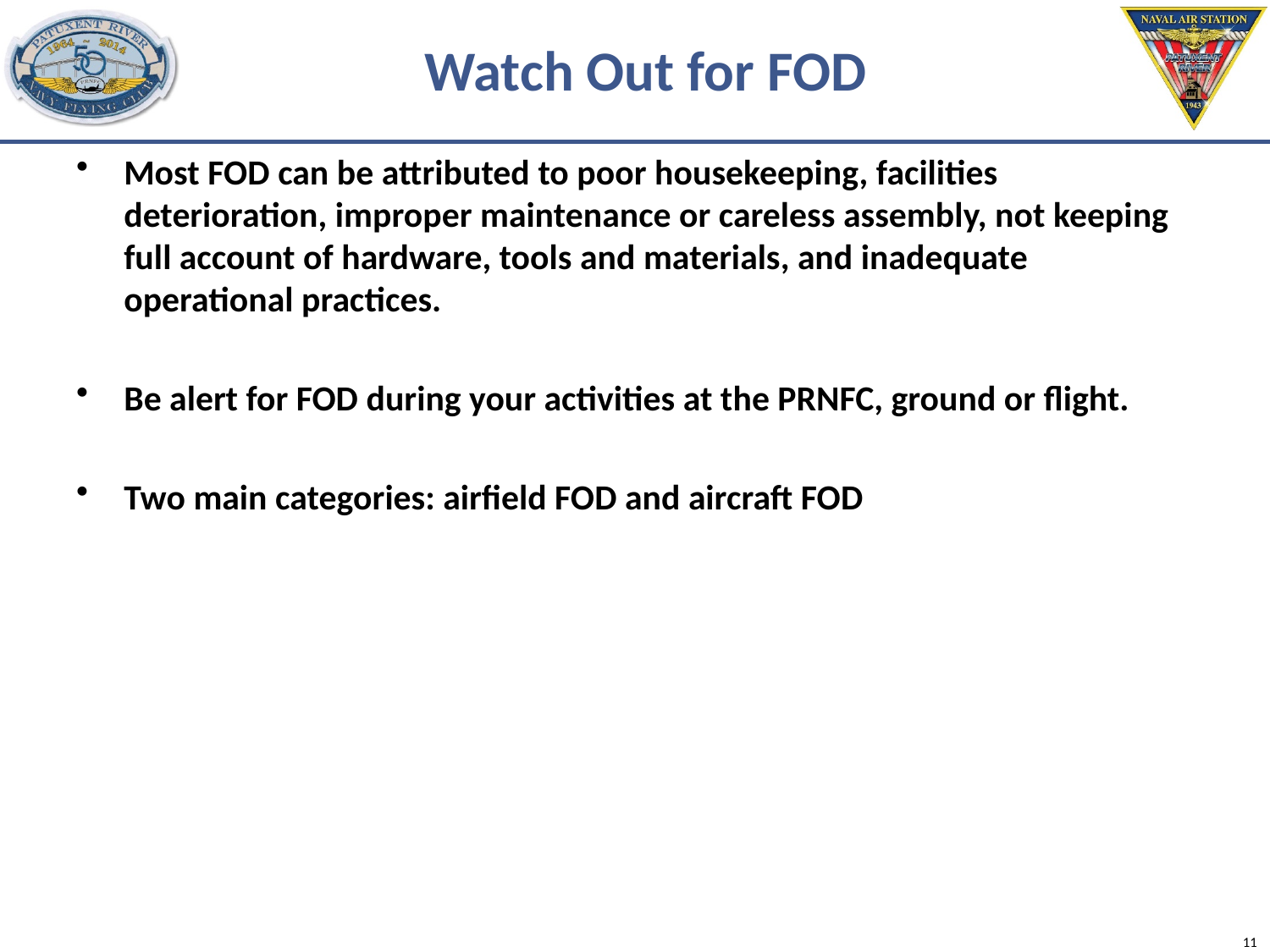

# Watch Out for FOD
Most FOD can be attributed to poor housekeeping, facilities deterioration, improper maintenance or careless assembly, not keeping full account of hardware, tools and materials, and inadequate operational practices.

Be alert for FOD during your activities at the PRNFC, ground or flight.

Two main categories: airfield FOD and aircraft FOD

11